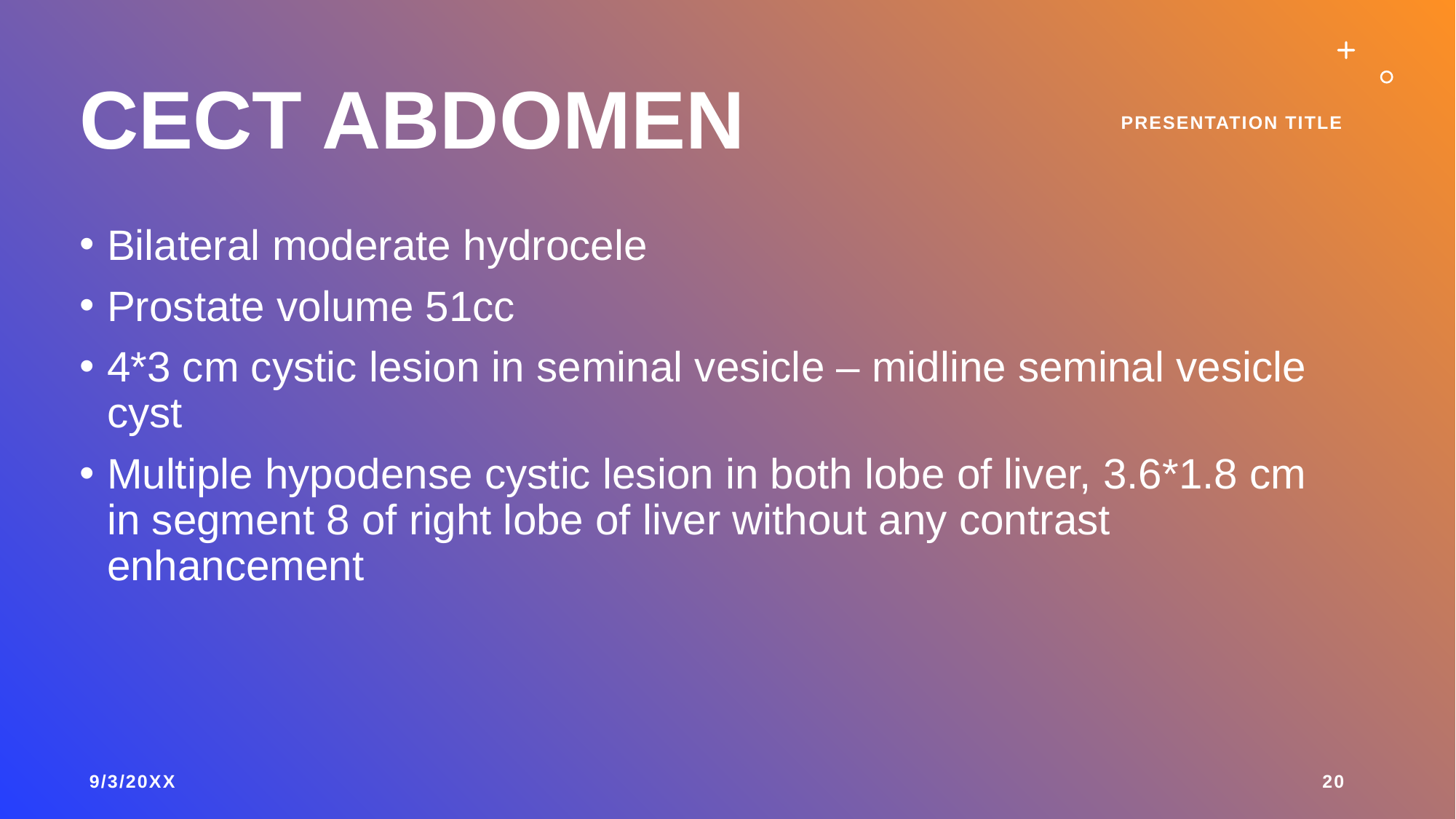

# Cect abdomen
Presentation Title
Bilateral moderate hydrocele
Prostate volume 51cc
4*3 cm cystic lesion in seminal vesicle – midline seminal vesicle cyst
Multiple hypodense cystic lesion in both lobe of liver, 3.6*1.8 cm in segment 8 of right lobe of liver without any contrast enhancement
9/3/20XX
20